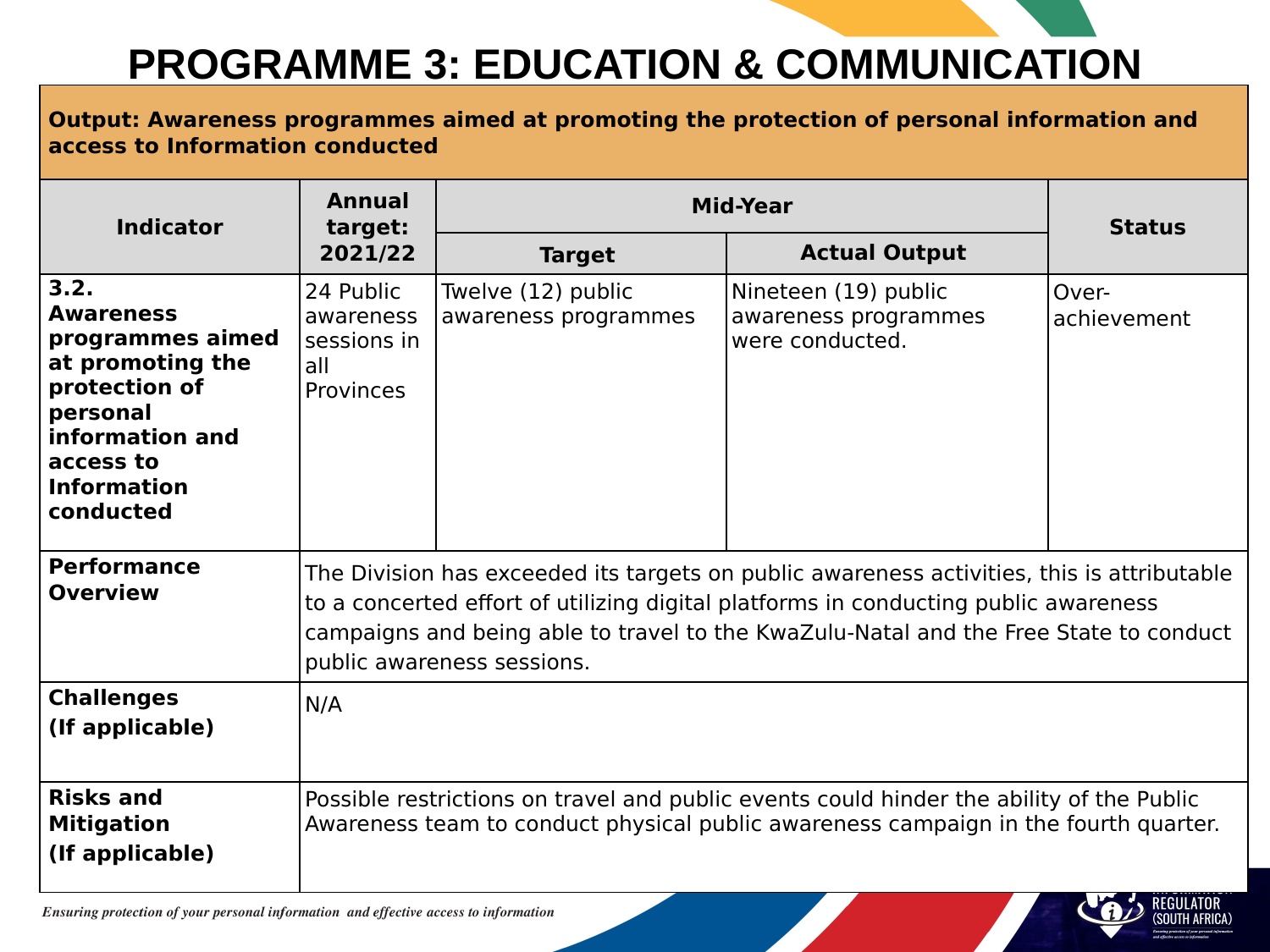

# PROGRAMME 3: EDUCATION & COMMUNICATION
| Output: Awareness programmes aimed at promoting the protection of personal information and access to Information conducted |  |  |  |  |
| --- | --- | --- | --- | --- |
| Indicator | Annual target: 2021/22 | Mid-Year |  | Status |
|  |  | Target | Actual Output |  |
| 3.2. Awareness programmes aimed at promoting the protection of personal information and access to Information conducted | 24 Public awareness sessions in all Provinces | Twelve (12) public awareness programmes | Nineteen (19) public awareness programmes were conducted. | Over-achievement |
| Performance Overview | The Division has exceeded its targets on public awareness activities, this is attributable to a concerted effort of utilizing digital platforms in conducting public awareness campaigns and being able to travel to the KwaZulu-Natal and the Free State to conduct public awareness sessions. |  |  |  |
| Challenges (If applicable) | N/A |  |  |  |
| Risks and Mitigation (If applicable) | Possible restrictions on travel and public events could hinder the ability of the Public Awareness team to conduct physical public awareness campaign in the fourth quarter. |  |  |  |